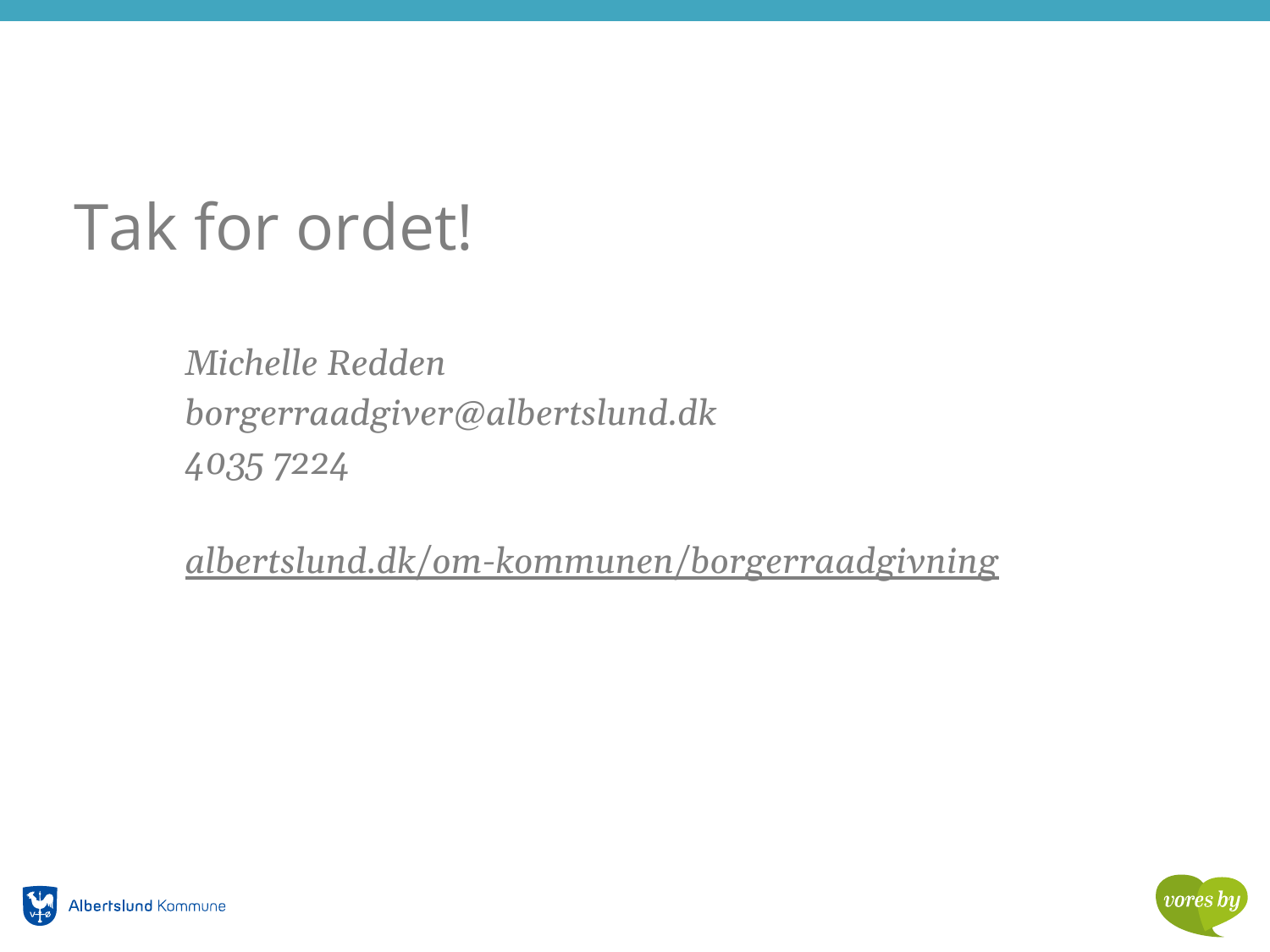

# Tak for ordet!

Michelle Redden
borgerraadgiver@albertslund.dk
4035 7224

albertslund.dk/om-kommunen/borgerraadgivning